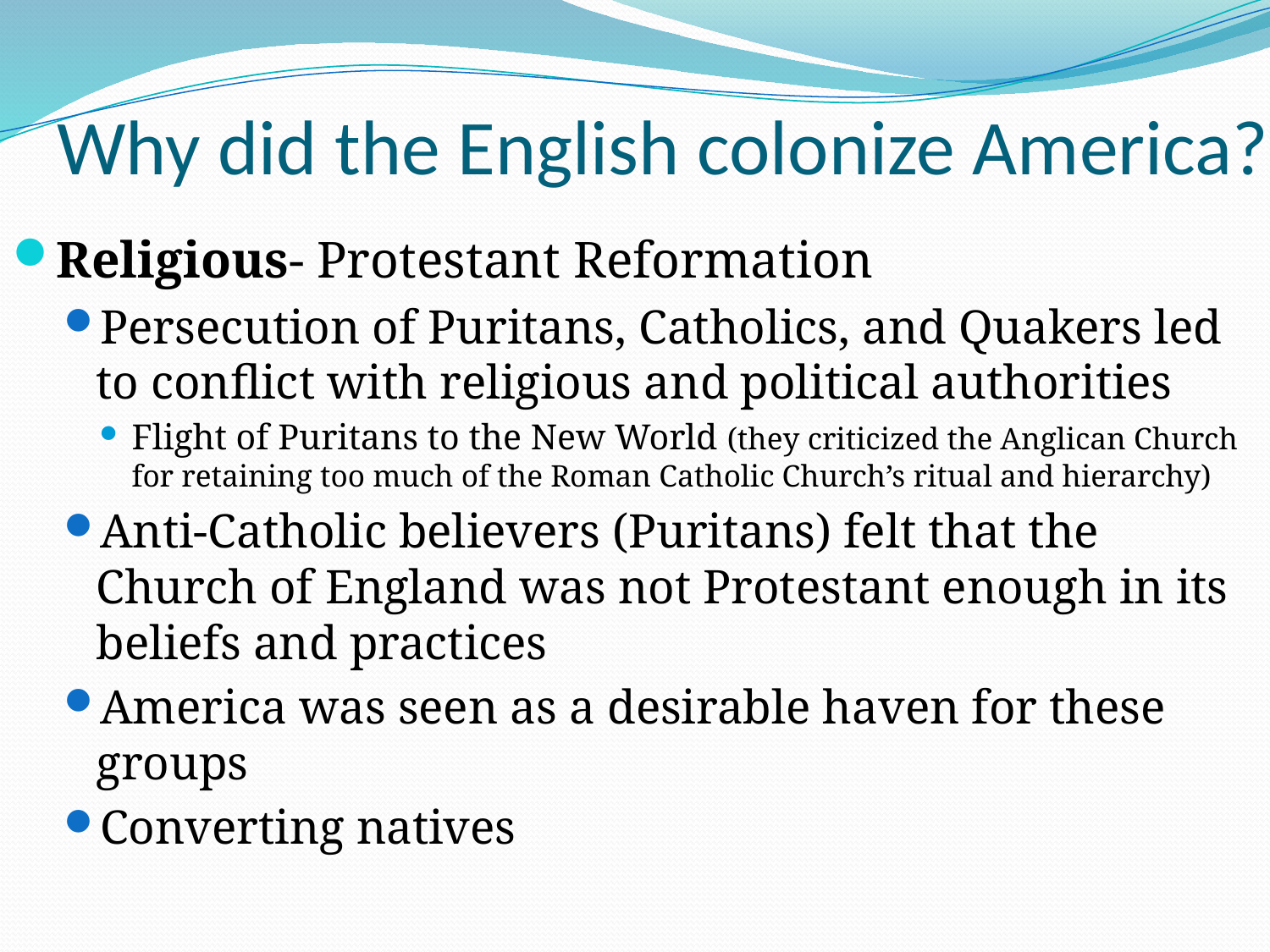

# Why did the English colonize America?
Religious- Protestant Reformation
Persecution of Puritans, Catholics, and Quakers led to conflict with religious and political authorities
Flight of Puritans to the New World (they criticized the Anglican Church for retaining too much of the Roman Catholic Church’s ritual and hierarchy)
Anti-Catholic believers (Puritans) felt that the Church of England was not Protestant enough in its beliefs and practices
America was seen as a desirable haven for these groups
Converting natives